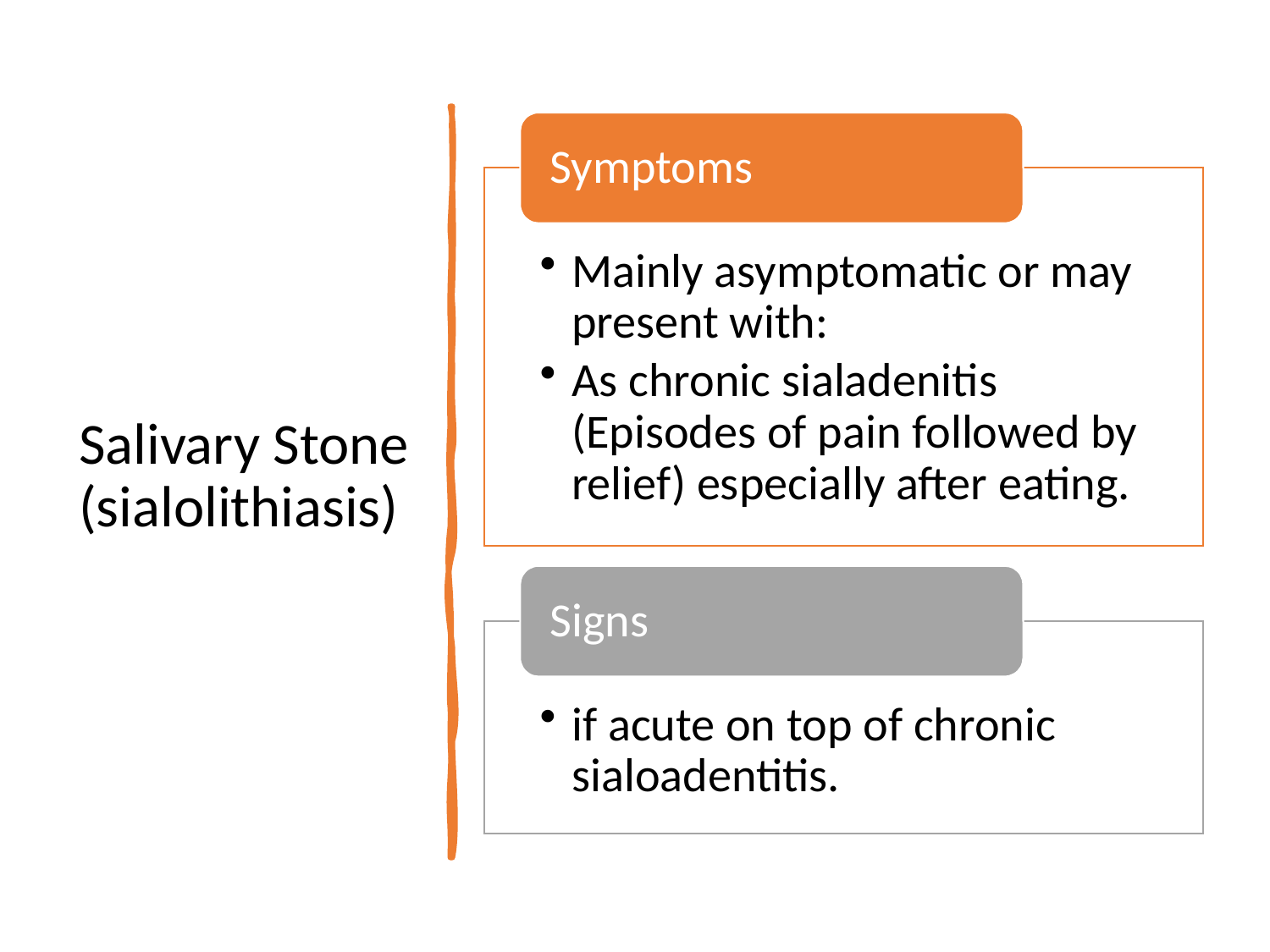

Mainly asymptomatic or may present with:
As chronic sialadenitis (Episodes of pain followed by relief) especially after eating.
Symptoms
if acute on top of chronic sialoadentitis.
Signs
# Salivary Stone (sialolithiasis)